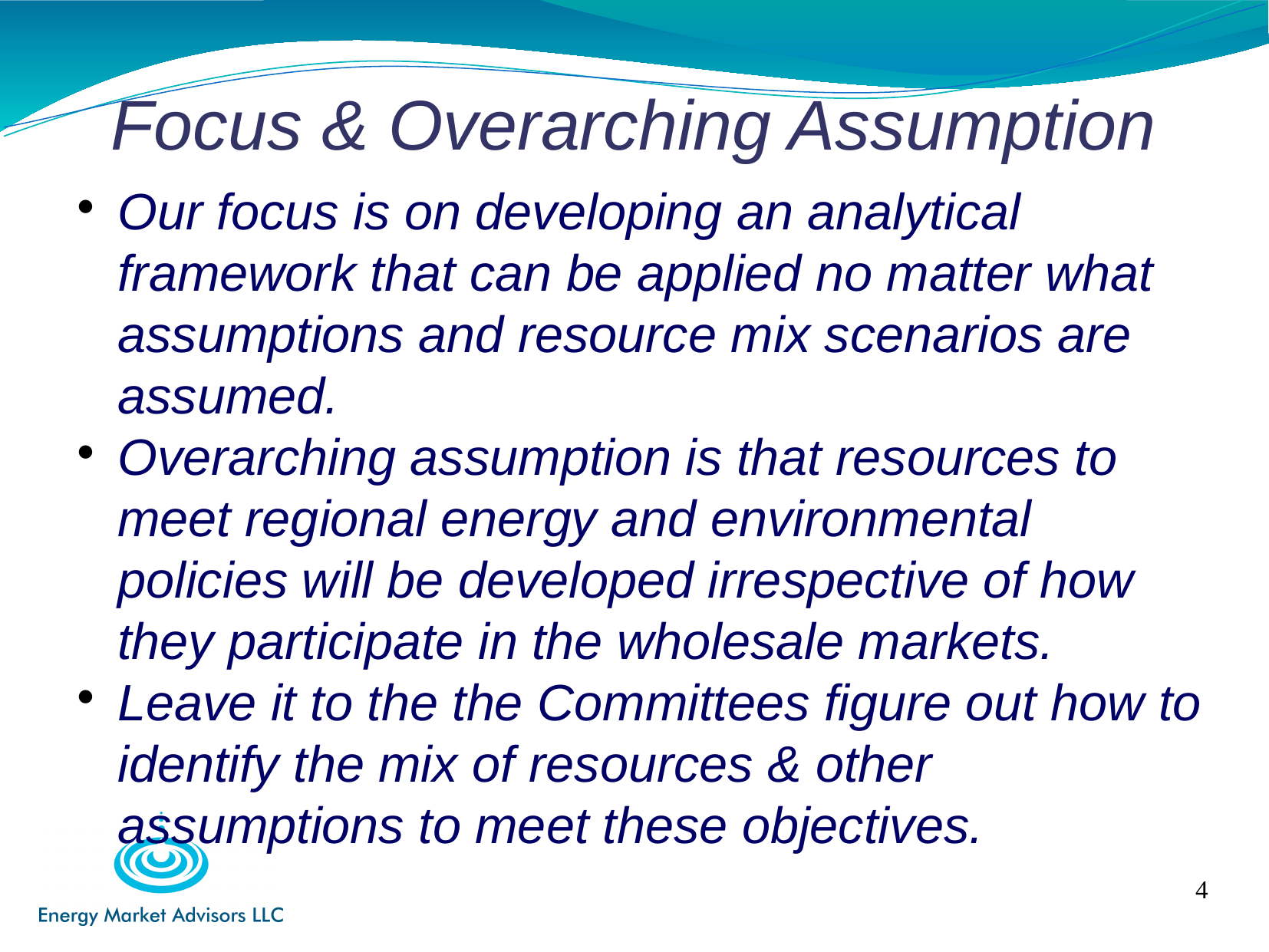

Focus & Overarching Assumption
Our focus is on developing an analytical framework that can be applied no matter what assumptions and resource mix scenarios are assumed.
Overarching assumption is that resources to meet regional energy and environmental policies will be developed irrespective of how they participate in the wholesale markets.
Leave it to the the Committees figure out how to identify the mix of resources & other assumptions to meet these objectives.